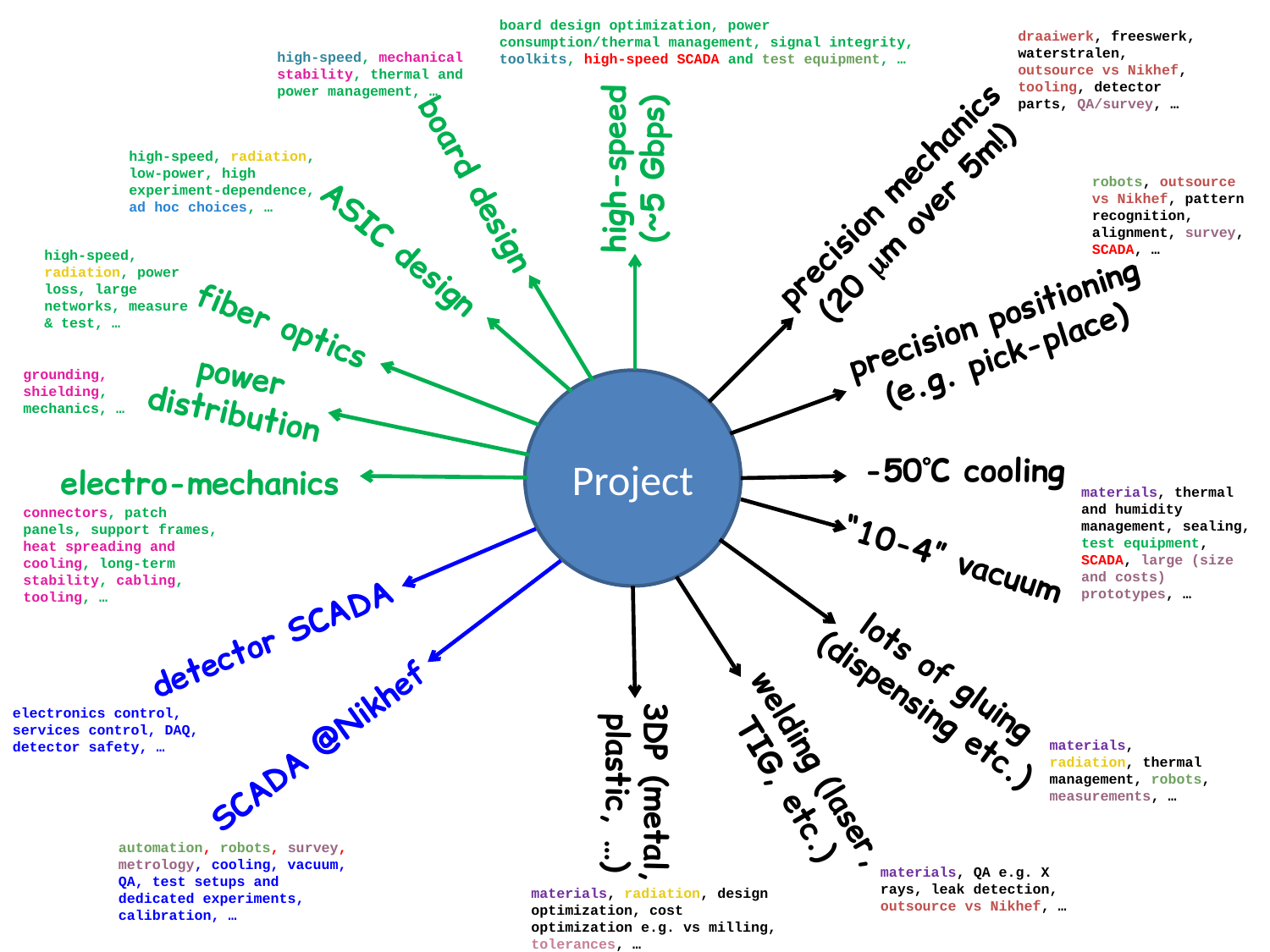

board design optimization, power consumption/thermal management, signal integrity, toolkits, high-speed SCADA and test equipment, …
draaiwerk, freeswerk, waterstralen, outsource vs Nikhef, tooling, detector parts, QA/survey, …
high-speed, mechanical stability, thermal and power management, …
high-speed (~5 Gbps)
high-speed, radiation, low-power, high experiment-dependence, ad hoc choices, …
board design
precision mechanics (20 μm over 5m!)
robots, outsource vs Nikhef, pattern recognition, alignment, survey, SCADA, …
ASIC design
high-speed, radiation, power loss, large networks, measure & test, …
precision positioning (e.g. pick-place)
fiber optics
power distribution
grounding, shielding, mechanics, …
Project
-50°C cooling
electro-mechanics
materials, thermal and humidity management, sealing, test equipment, SCADA, large (size and costs) prototypes, …
connectors, patch panels, support frames, heat spreading and cooling, long-term stability, cabling, tooling, …
“10-4” vacuum
detector SCADA
lots of gluing (dispensing etc.)
electronics control, services control, DAQ, detector safety, …
SCADA @Nikhef
materials, radiation, thermal management, robots, measurements, …
welding (laser, TIG, etc.)
3DP (metal, plastic, …)
automation, robots, survey, metrology, cooling, vacuum, QA, test setups and dedicated experiments, calibration, …
materials, QA e.g. X rays, leak detection, outsource vs Nikhef, …
materials, radiation, design optimization, cost optimization e.g. vs milling, tolerances, …